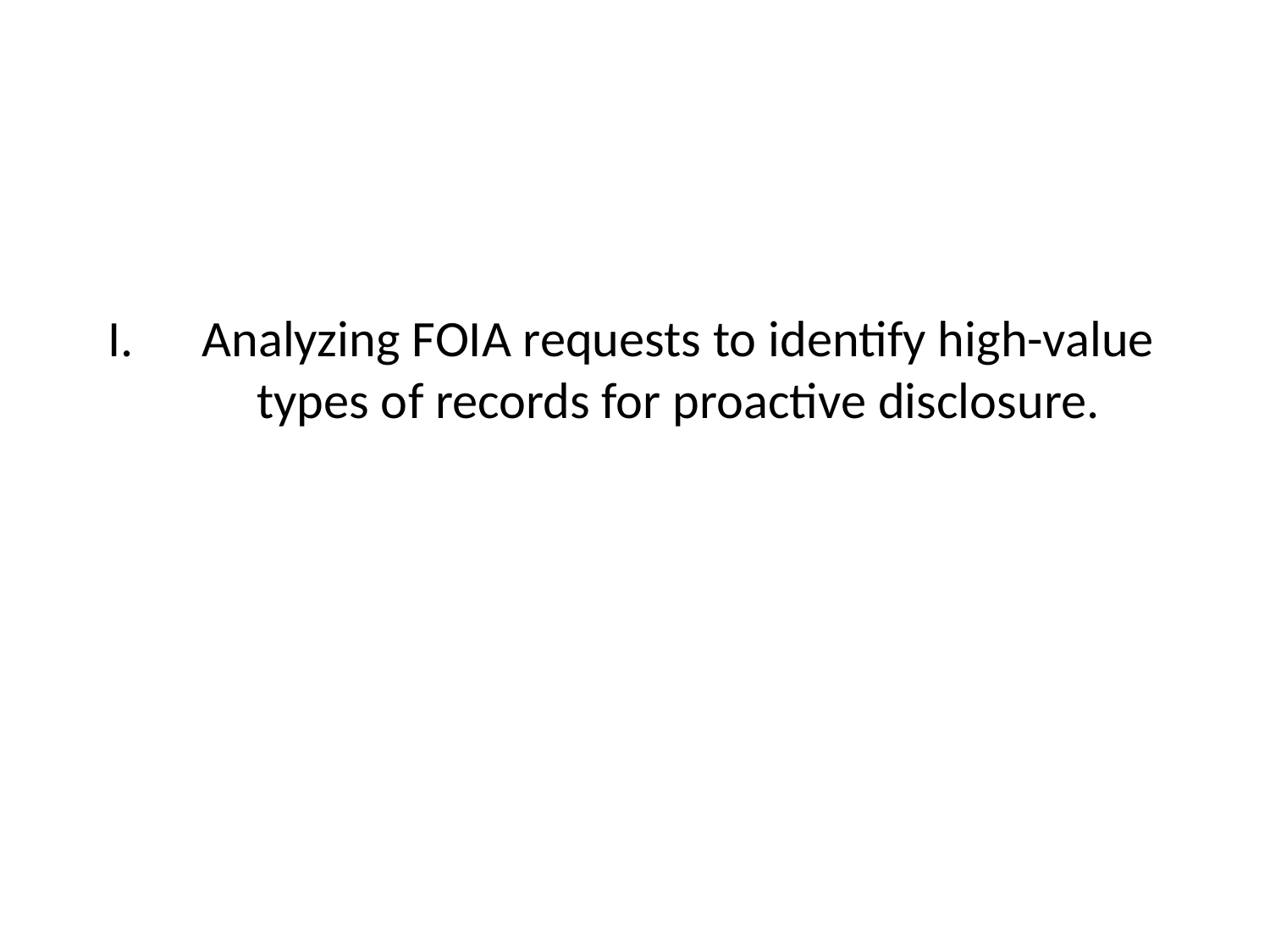

# Analyzing FOIA requests to identify high-value types of records for proactive disclosure.